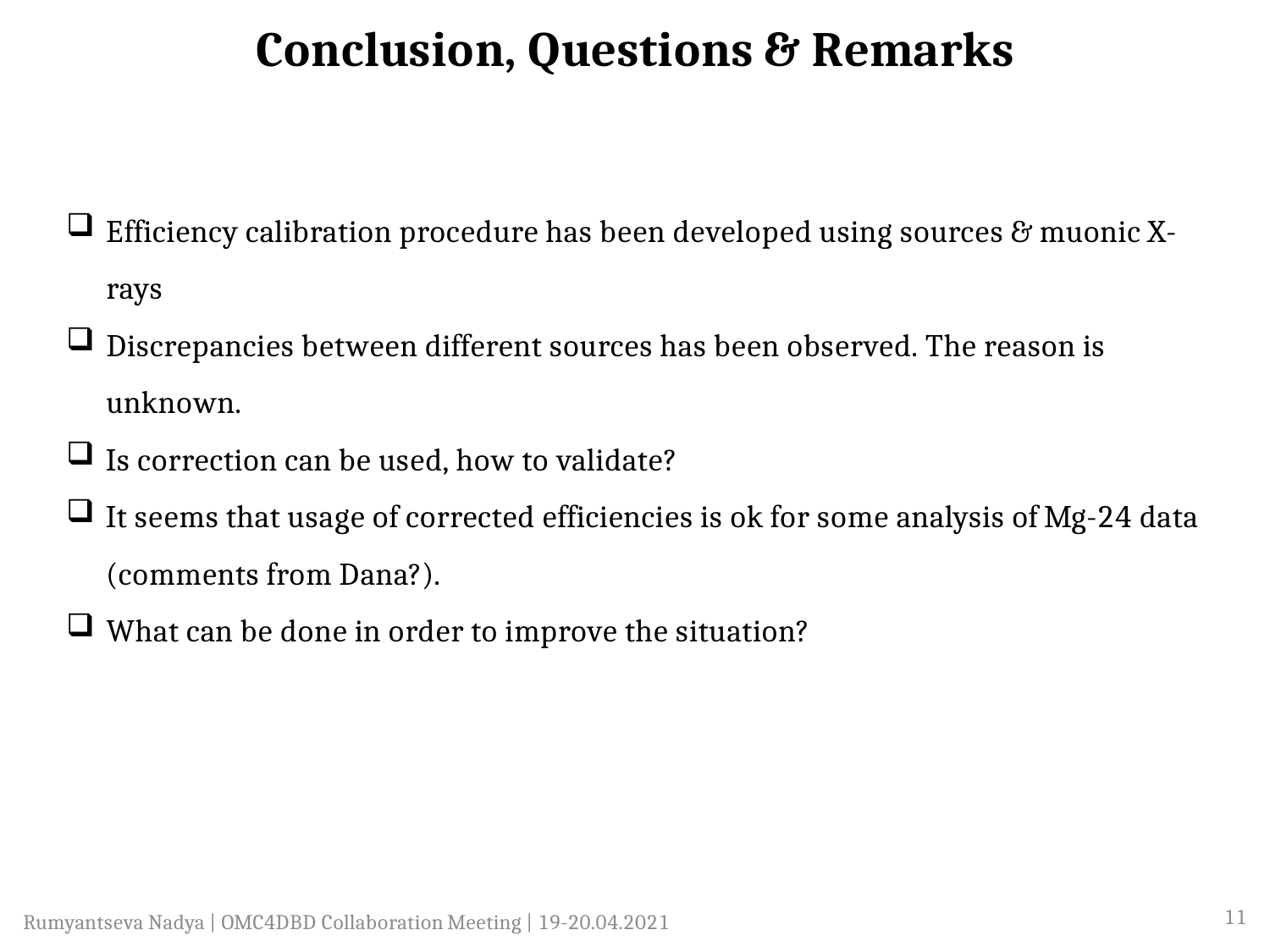

Conclusion, Questions & Remarks

Efficiency calibration procedure has been developed using sources & muonic X-rays
Discrepancies between different sources has been observed. The reason is unknown.
Is correction can be used, how to validate?
It seems that usage of corrected efficiencies is ok for some analysis of Mg-24 data (comments from Dana?).
What can be done in order to improve the situation?

11
Rumyantseva Nadya | OMC4DBD Collaboration Meeting | 19-20.04.2021